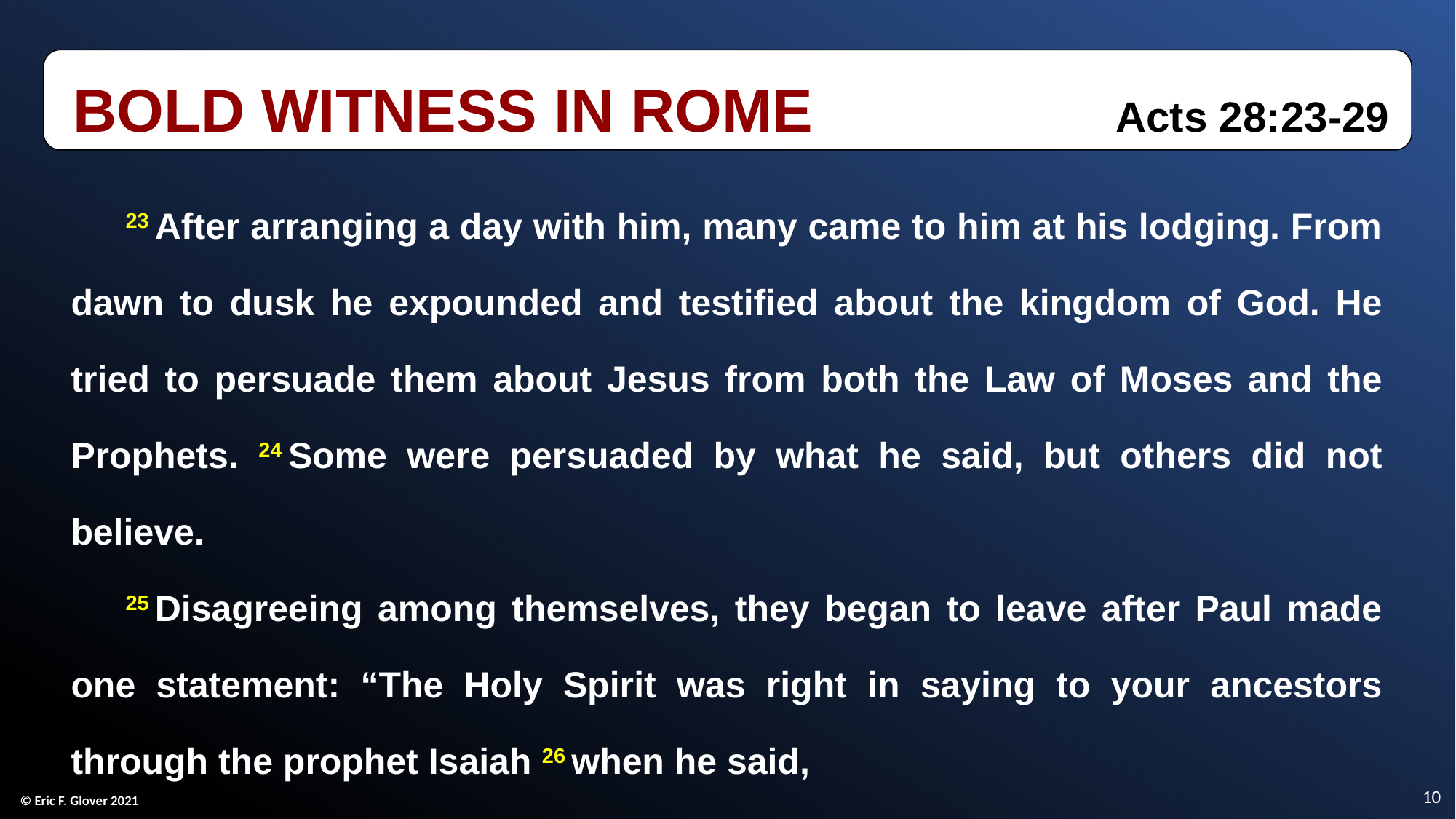

Bold Witness in Rome	Acts 28:23-29
23 After arranging a day with him, many came to him at his lodging. From dawn to dusk he expounded and testified about the kingdom of God. He tried to persuade them about Jesus from both the Law of Moses and the Prophets. 24 Some were persuaded by what he said, but others did not believe.
25 Disagreeing among themselves, they began to leave after Paul made one statement: “The Holy Spirit was right in saying to your ancestors through the prophet Isaiah 26 when he said,
10
© Eric F. Glover 2021